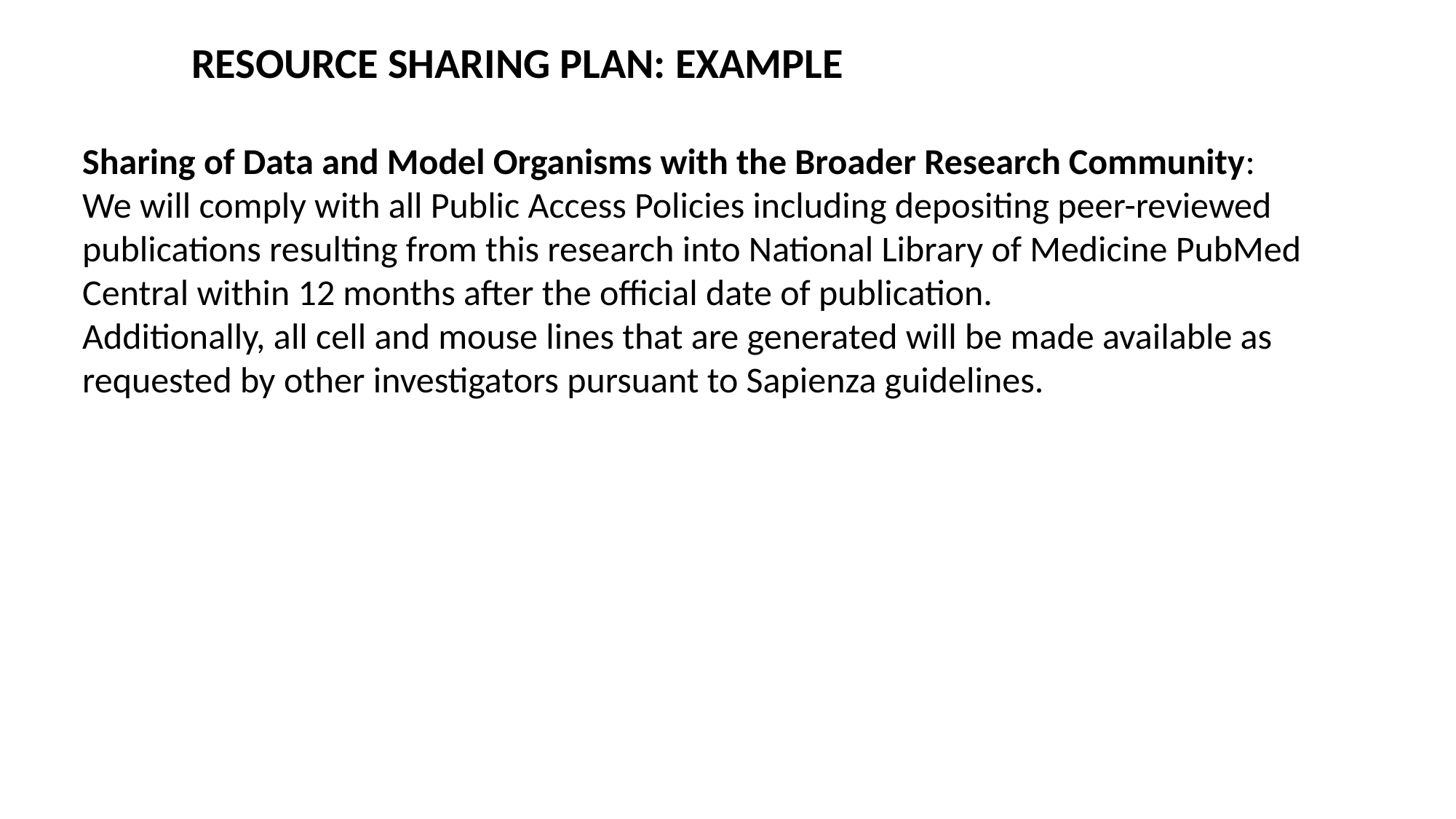

RESOURCE SHARING PLAN: EXAMPLE

Sharing of Data and Model Organisms with the Broader Research Community:
We will comply with all Public Access Policies including depositing peer-reviewed publications resulting from this research into National Library of Medicine PubMed Central within 12 months after the official date of publication.
Additionally, all cell and mouse lines that are generated will be made available as requested by other investigators pursuant to Sapienza guidelines.